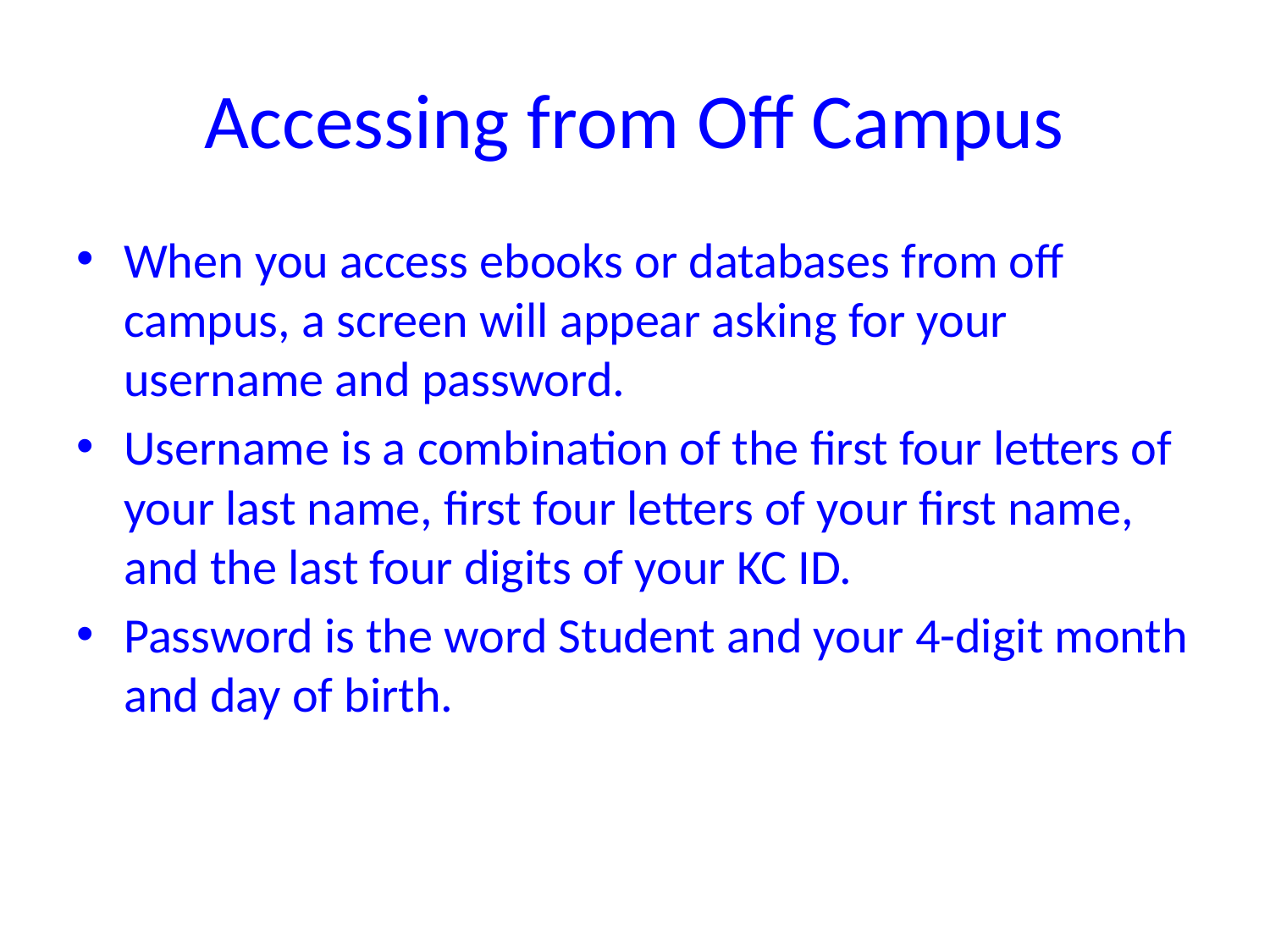

# Accessing from Off Campus
When you access ebooks or databases from off campus, a screen will appear asking for your username and password.
Username is a combination of the first four letters of your last name, first four letters of your first name, and the last four digits of your KC ID.
Password is the word Student and your 4-digit month and day of birth.